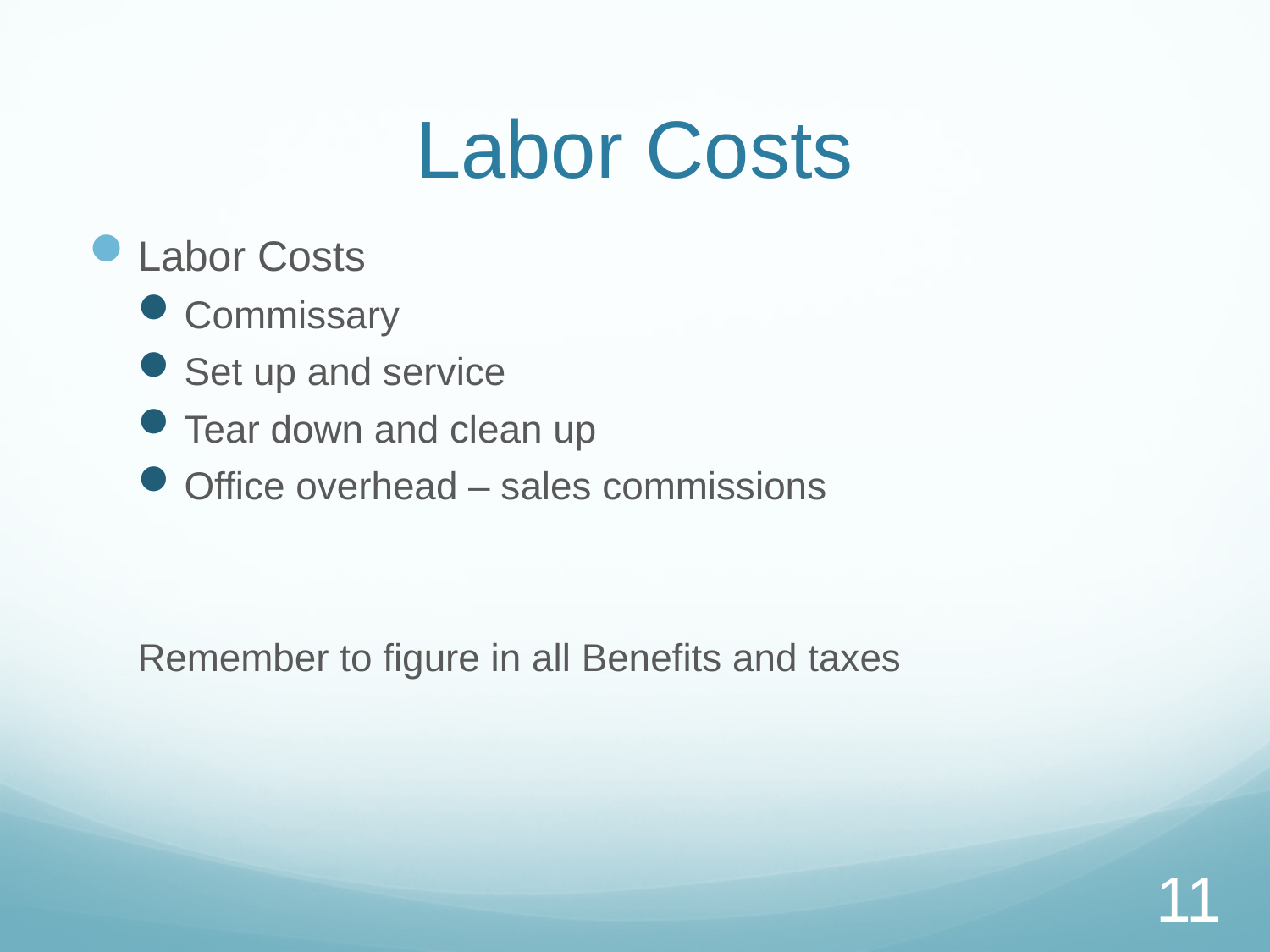

# Labor Costs
Labor Costs
Commissary
Set up and service
Tear down and clean up
Office overhead – sales commissions

Remember to figure in all Benefits and taxes
11